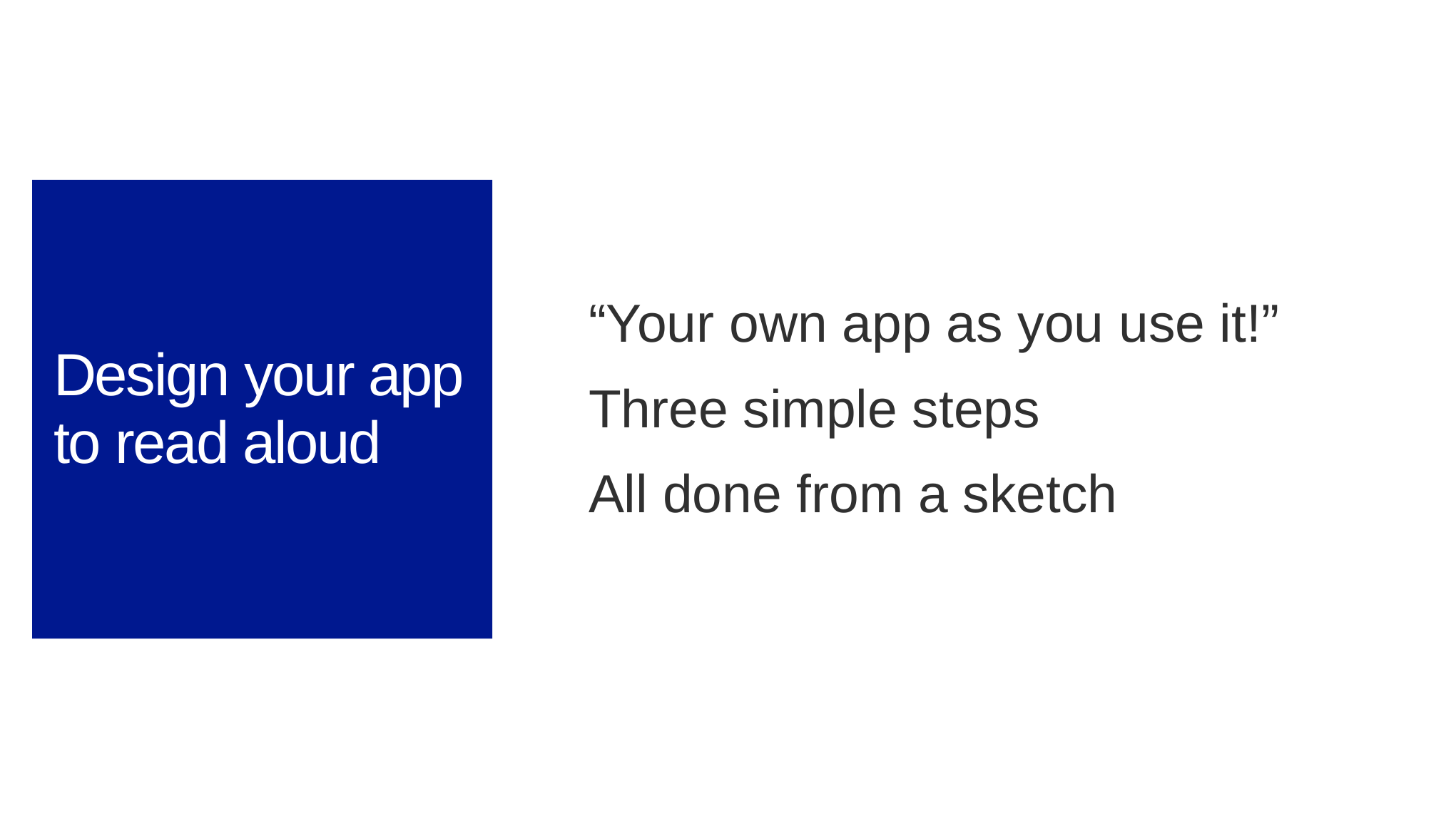

# Design your app to read aloud
“Your own app as you use it!”
Three simple steps
All done from a sketch